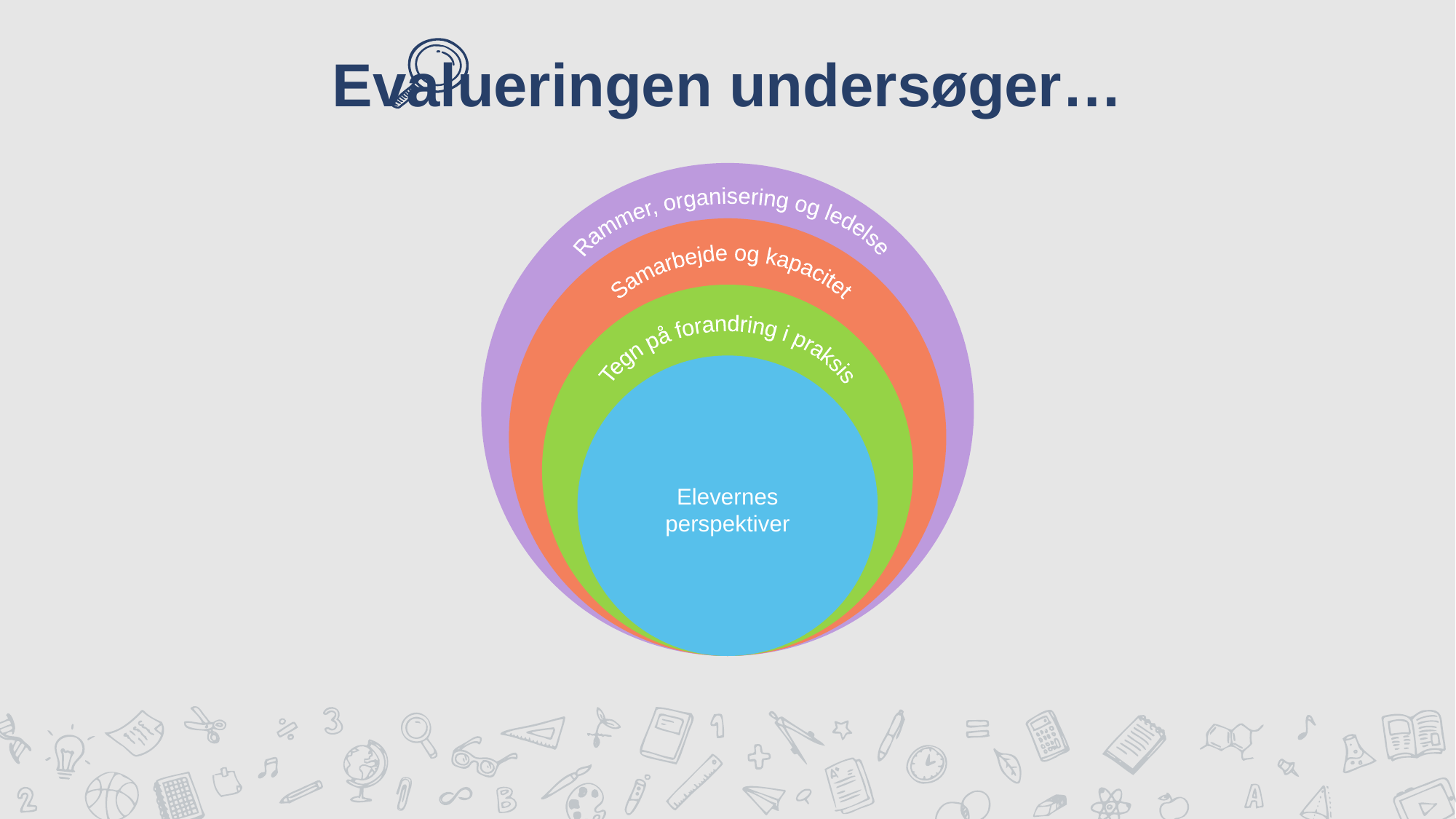

Evalueringen undersøger…

Rammer, organisering og ledelse

Samarbejde og kapacitet

Tegn på forandring i praksis

Elevernes perspektiver